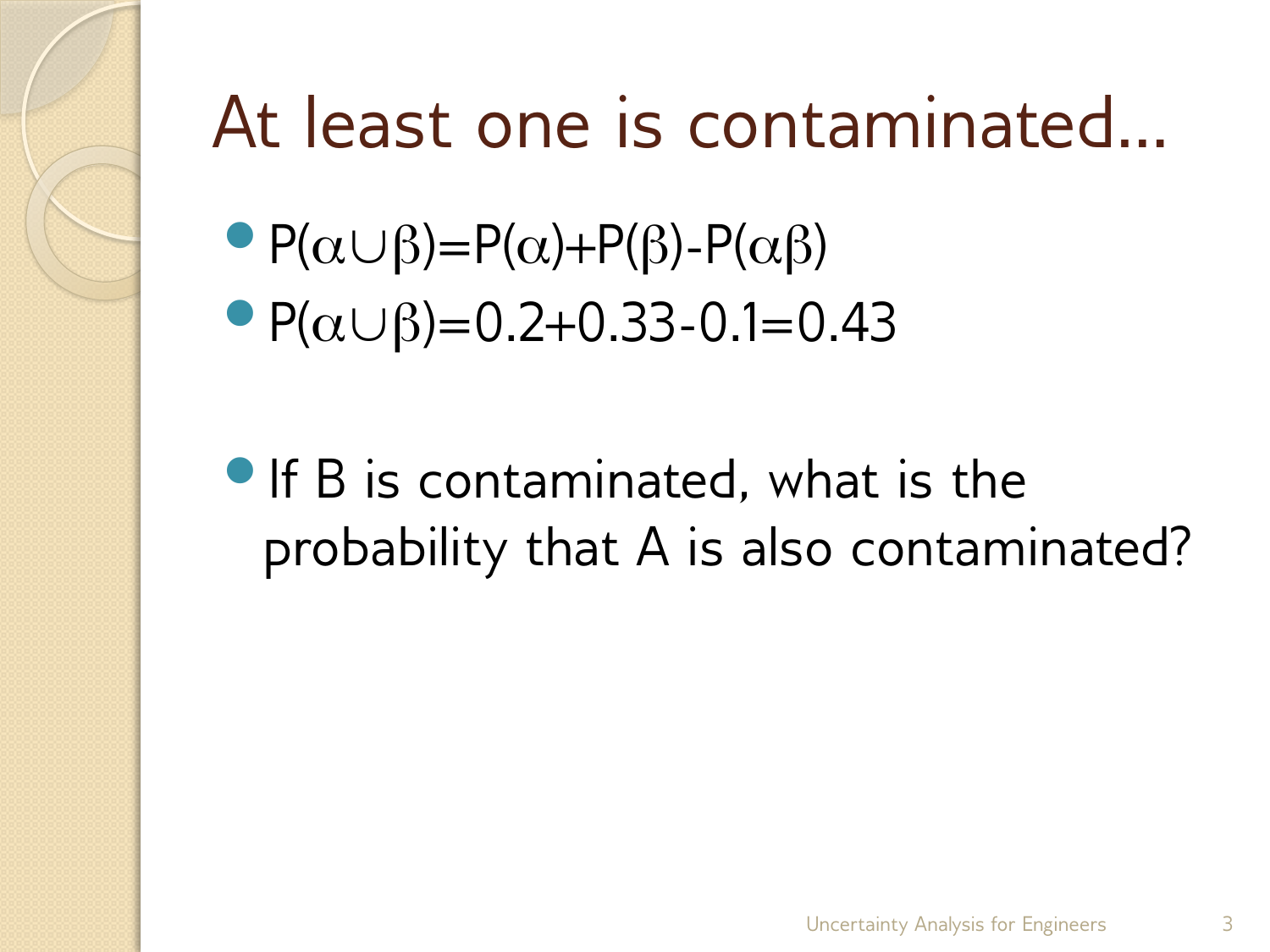

# At least one is contaminated…
P(α∪β)=P(α)+P(β)-P(αβ)
P(α∪β)=0.2+0.33-0.1=0.43

If B is contaminated, what is the probability that A is also contaminated?
Uncertainty Analysis for Engineers
3